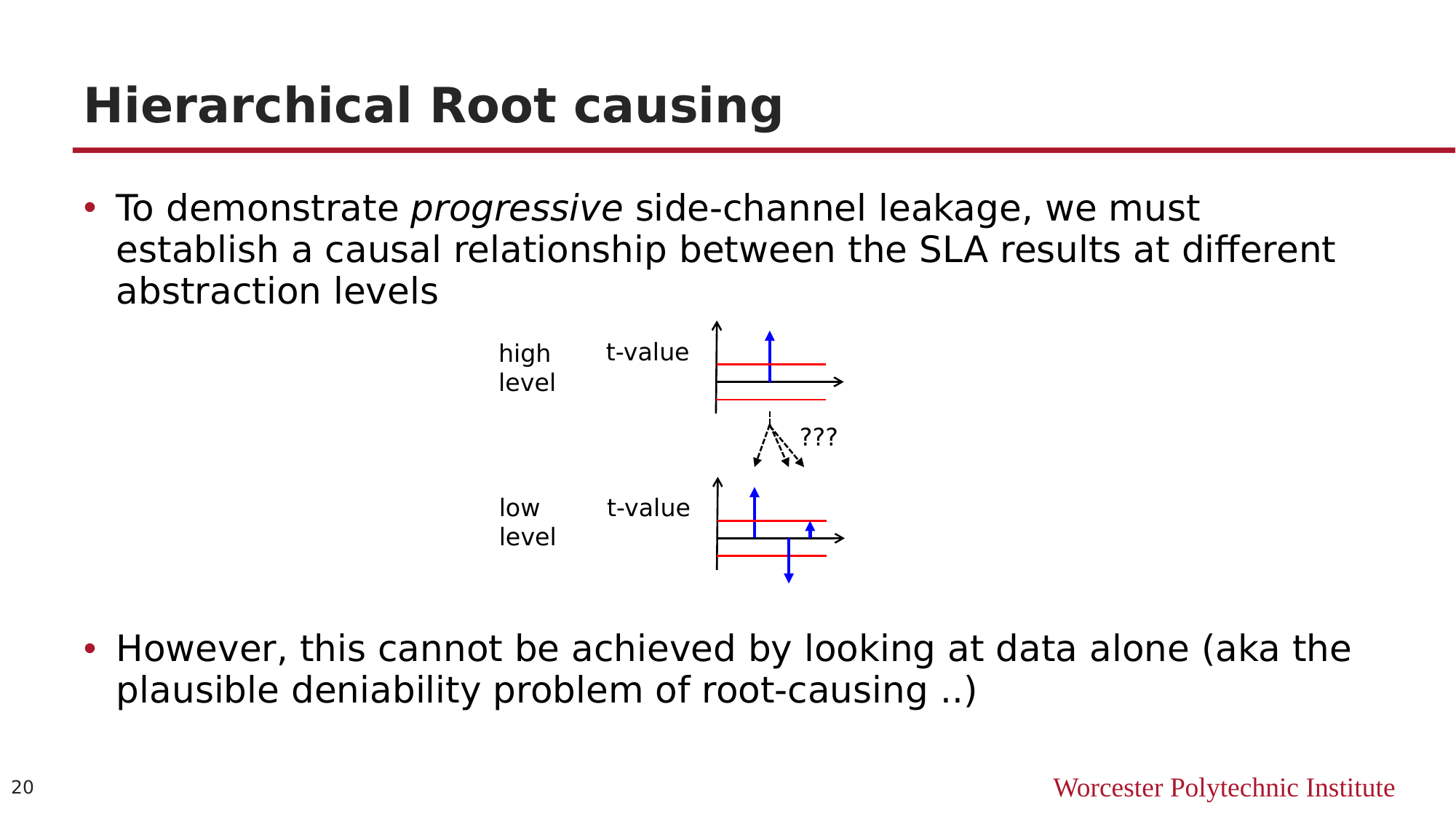

# Hierarchical Root causing
To demonstrate progressive side-channel leakage, we must establish a causal relationship between the SLA results at different abstraction levels

However, this cannot be achieved by looking at data alone (aka the plausible deniability problem of root-causing ..)
t-value
high
level
???
low
level
t-value
20